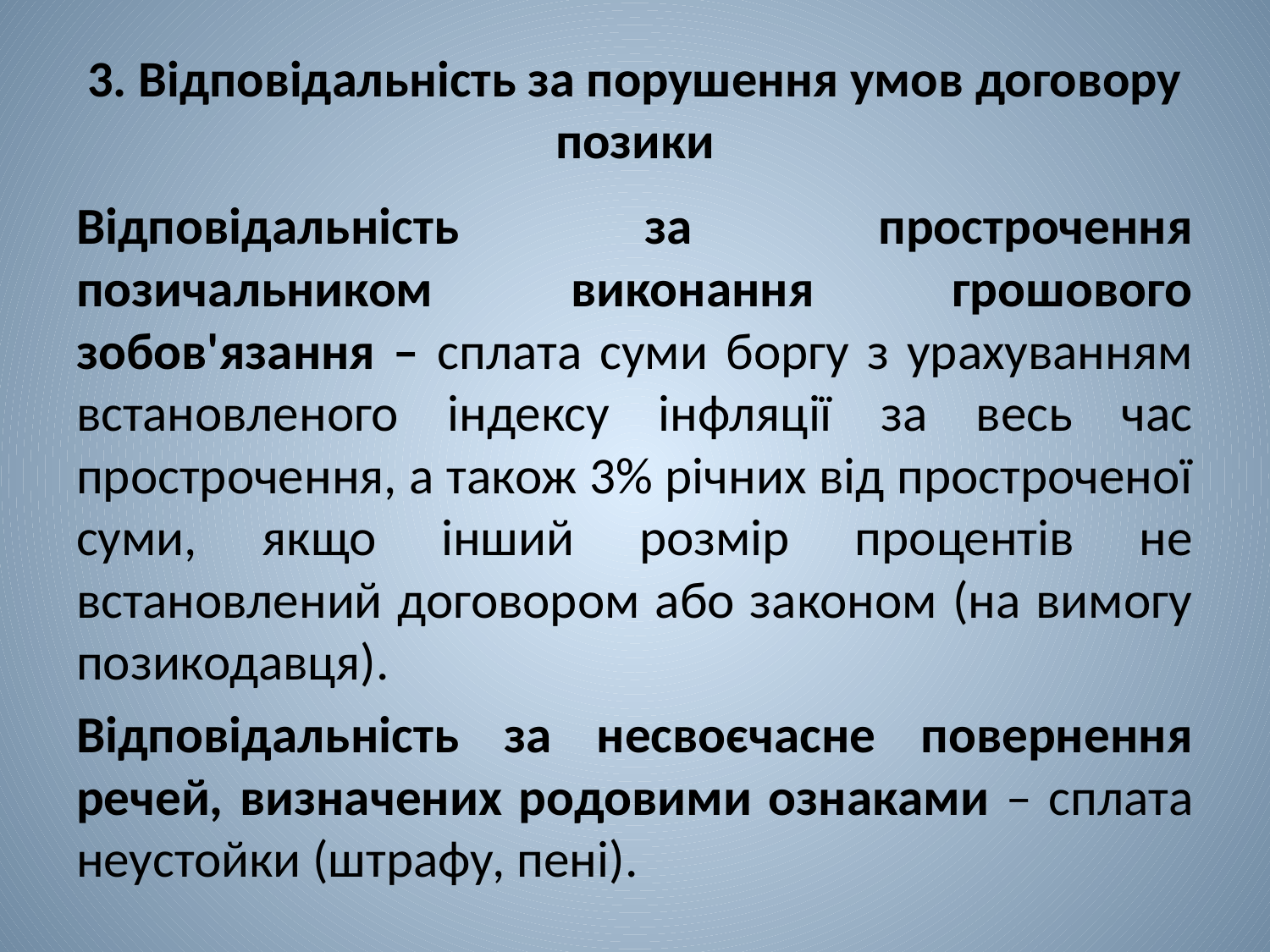

# 3. Відповідальність за порушення умов договору позики
Відповідальність за прострочення позичальником виконання грошового зобов'язання – сплата суми боргу з урахуванням встановленого індексу інфляції за весь час прострочення, а також 3% річних від простроченої суми, якщо інший розмір процентів не встановлений договором або законом (на вимогу позикодавця).
Відповідальність за несвоєчасне повернення речей, визначених родовими ознаками – сплата неустойки (штрафу, пені).